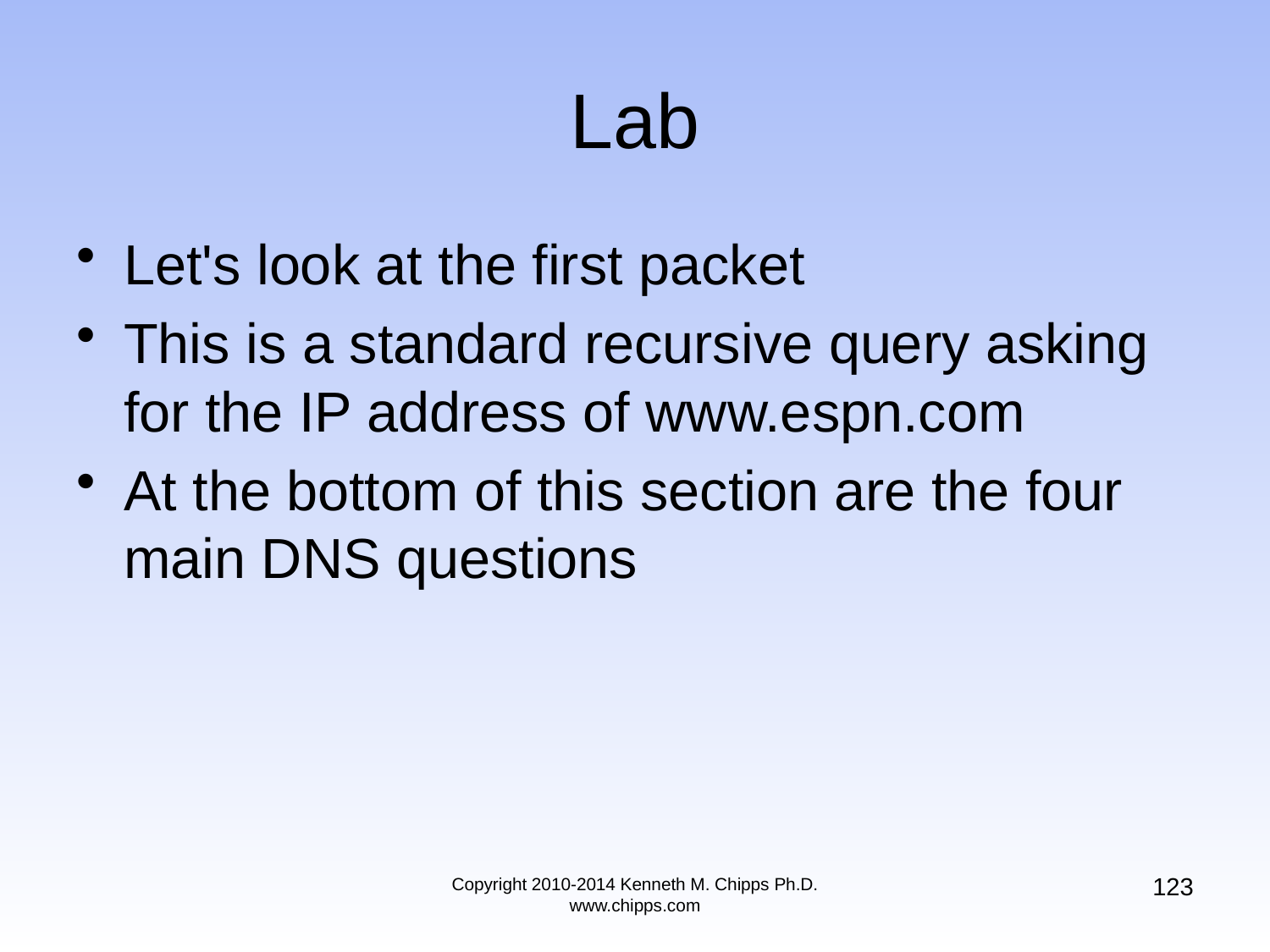

# Lab
Let's look at the first packet
This is a standard recursive query asking for the IP address of www.espn.com
At the bottom of this section are the four main DNS questions
123
Copyright 2010-2014 Kenneth M. Chipps Ph.D. www.chipps.com